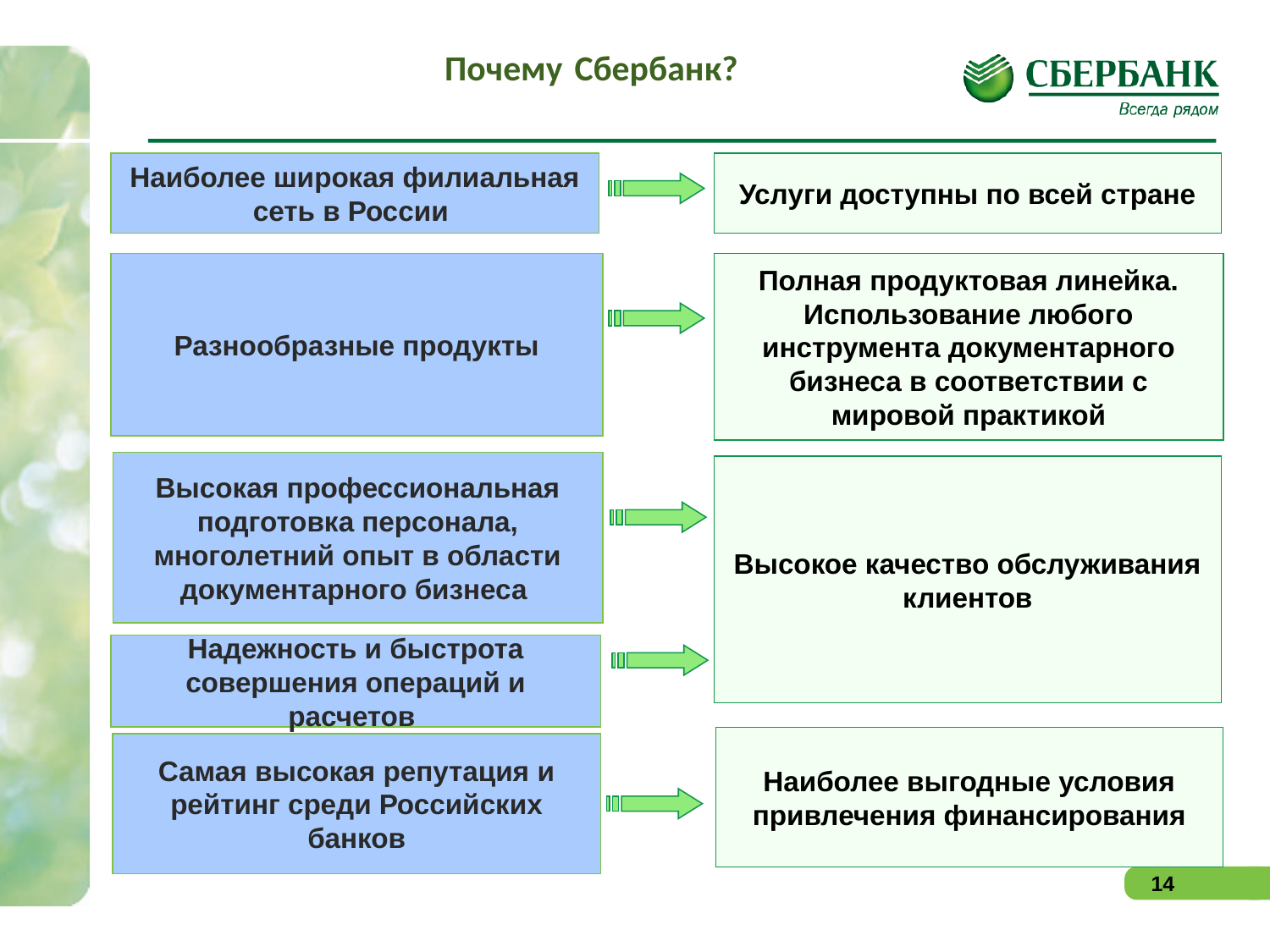

Почему Сбербанк?
Наиболее широкая филиальная сеть в России
Услуги доступны по всей стране

Разнообразные продукты
Полная продуктовая линейка. Использование любого инструмента документарного бизнеса в соответствии с мировой практикой

Высокая профессиональная подготовка персонала, многолетний опыт в области документарного бизнеса
Высокое качество обслуживания клиентов

Надежность и быстрота совершения операций и расчетов

Наиболее выгодные условия привлечения финансирования
Самая высокая репутация и рейтинг среди Российских банков